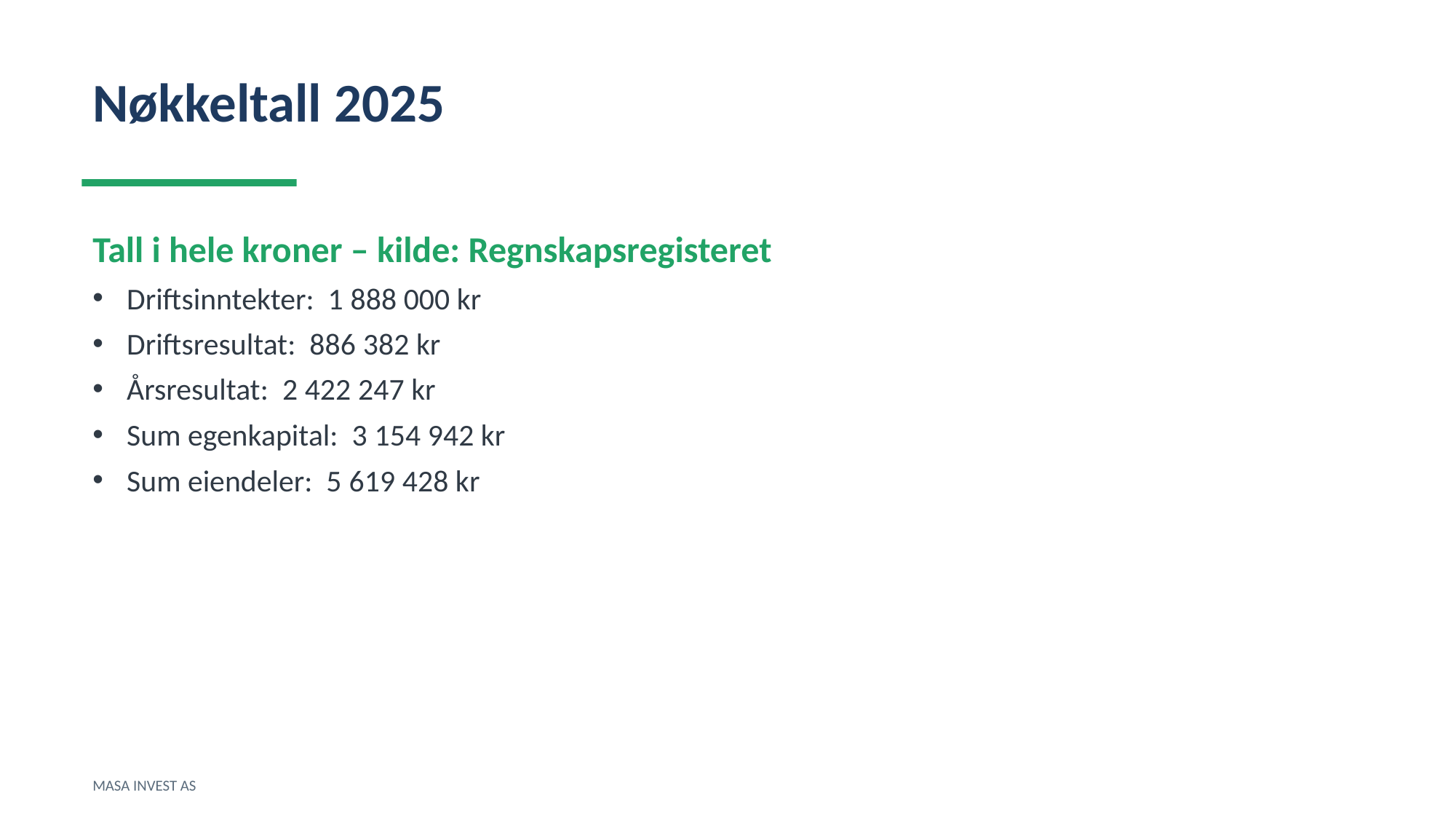

Nøkkeltall 2025

Tall i hele kroner – kilde: Regnskapsregisteret
Driftsinntekter:  1 888 000 kr
Driftsresultat:  886 382 kr
Årsresultat:  2 422 247 kr
Sum egenkapital:  3 154 942 kr
Sum eiendeler:  5 619 428 kr
MASA INVEST AS